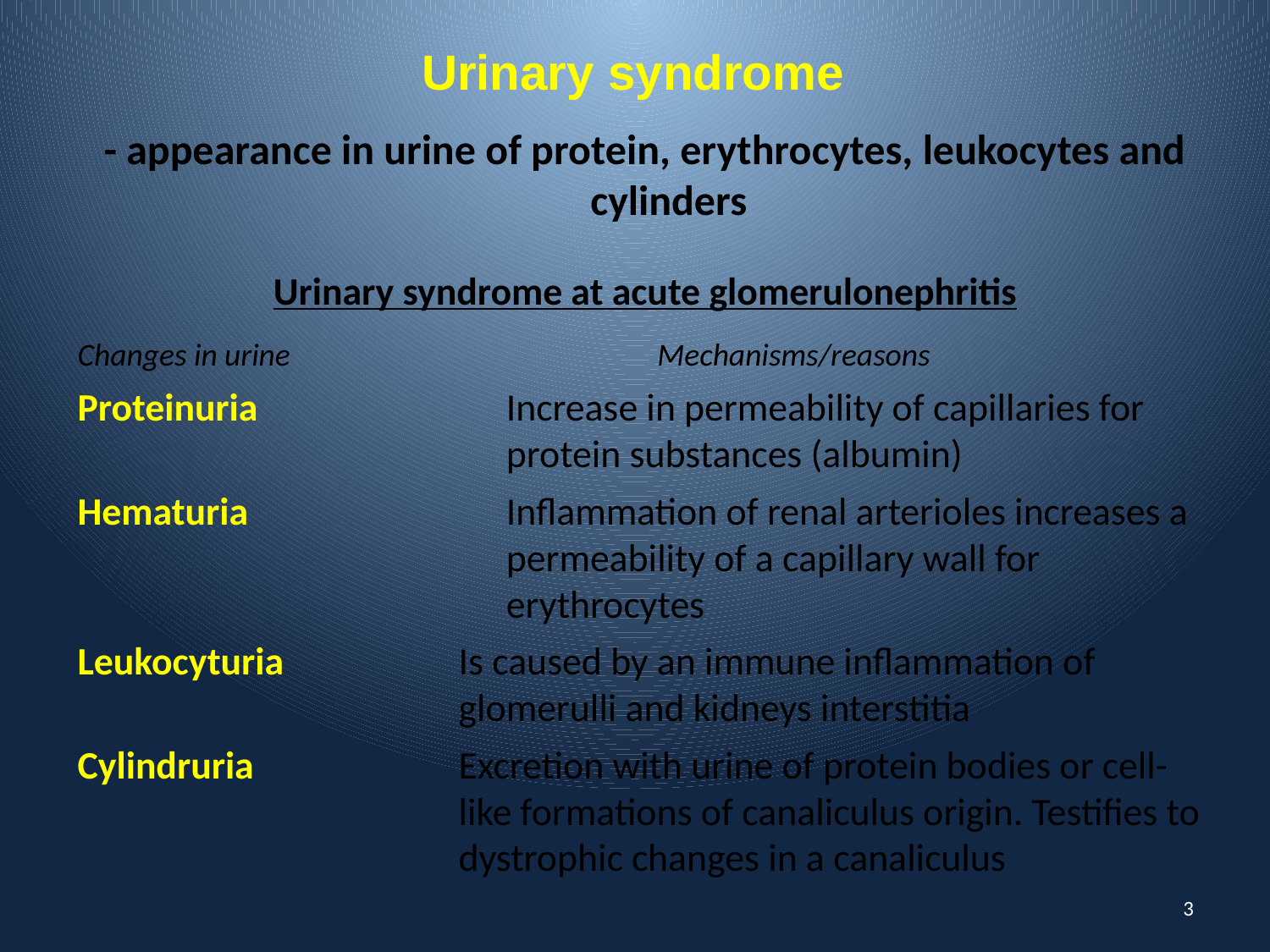

# Urinary syndrome
- appearance in urine of protein, erythrocytes, leukocytes and cylinders

Urinary syndrome at acute glomerulonephritis
Changes in urine		                     Mechanisms/reasons
Proteinuria		Increase in permeability of capillaries for 			protein substances (albumin)
Hematuria 		Inflammation of renal arterioles increases a 			permeability of a capillary wall for 				erythrocytes
Leukocyturia		Is caused by an immune inflammation of 			glomerulli and kidneys interstitia
Cylindruria		Excretion with urine of protein bodies or cell-			like formations of canaliculus origin. Testifies to 			dystrophic changes in a canaliculus
3